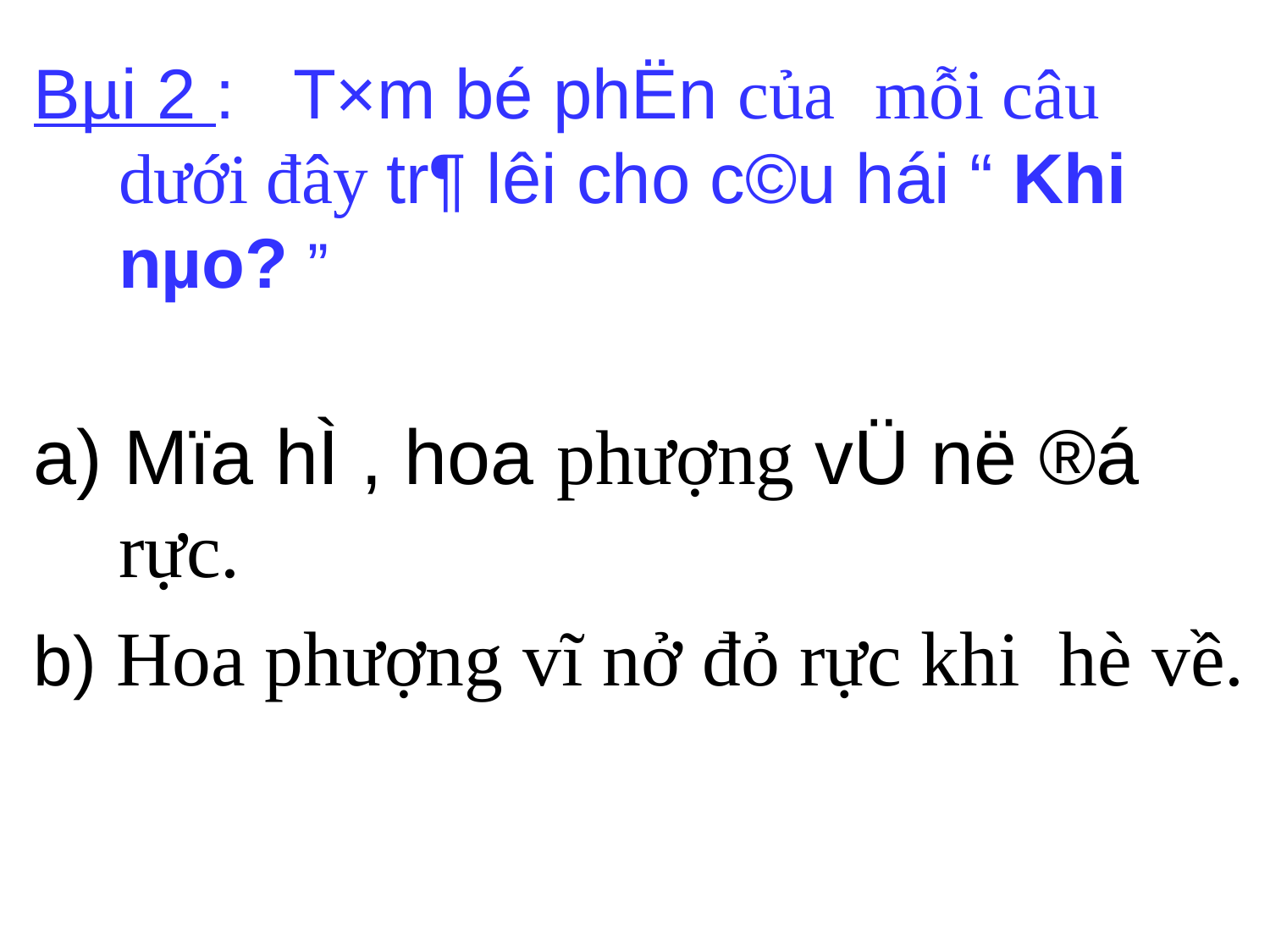

Bµi 2 :   T×m bé phËn của  mỗi câu  dưới đây tr¶ lêi cho c©u hái “ Khi nµo? ”

a) Mïa hÌ , hoa phượng vÜ në ®á rực.
b) Hoa phượng vĩ nở đỏ rực khi  hè về.